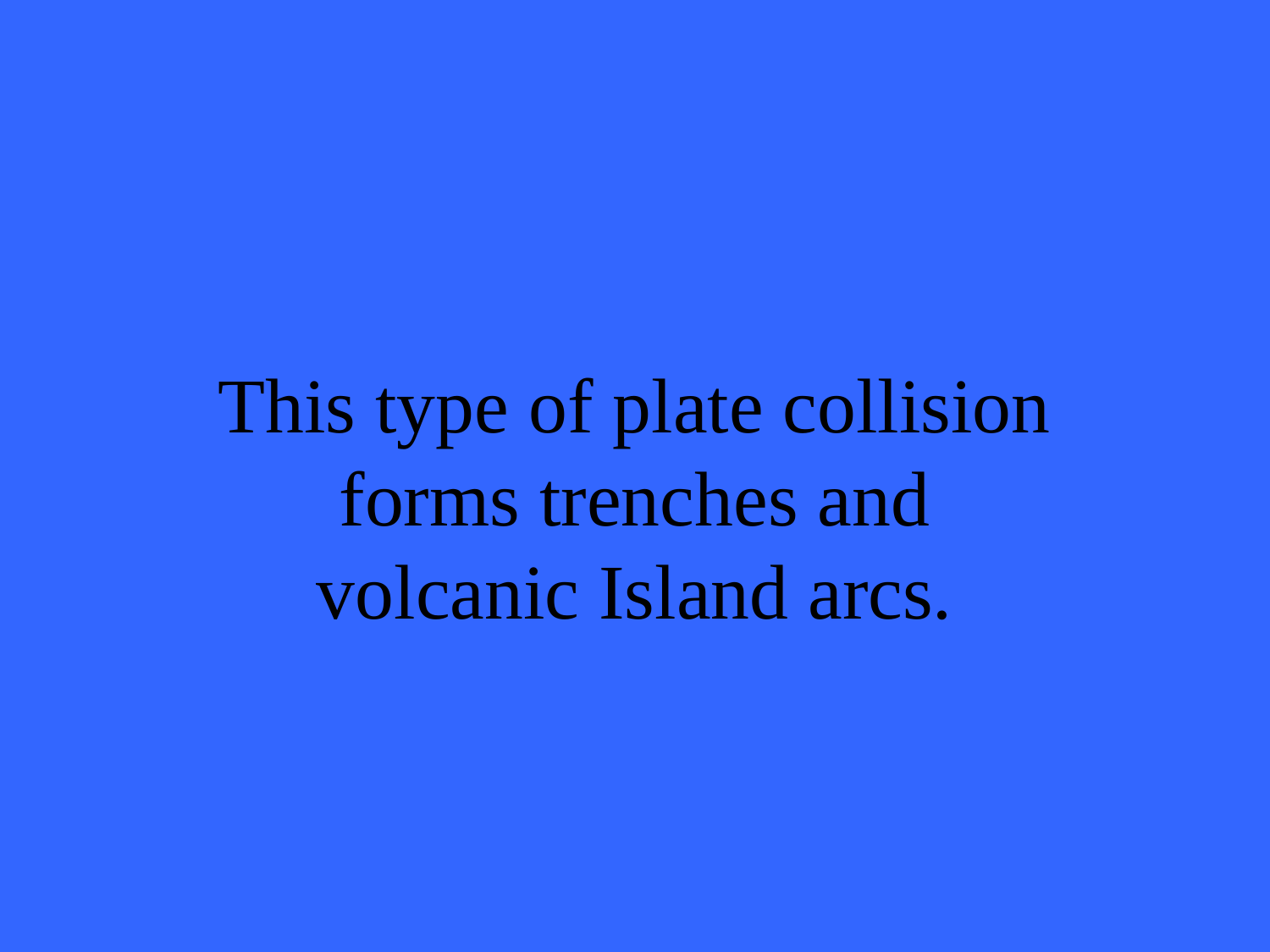

This type of plate collision forms trenches and volcanic Island arcs.